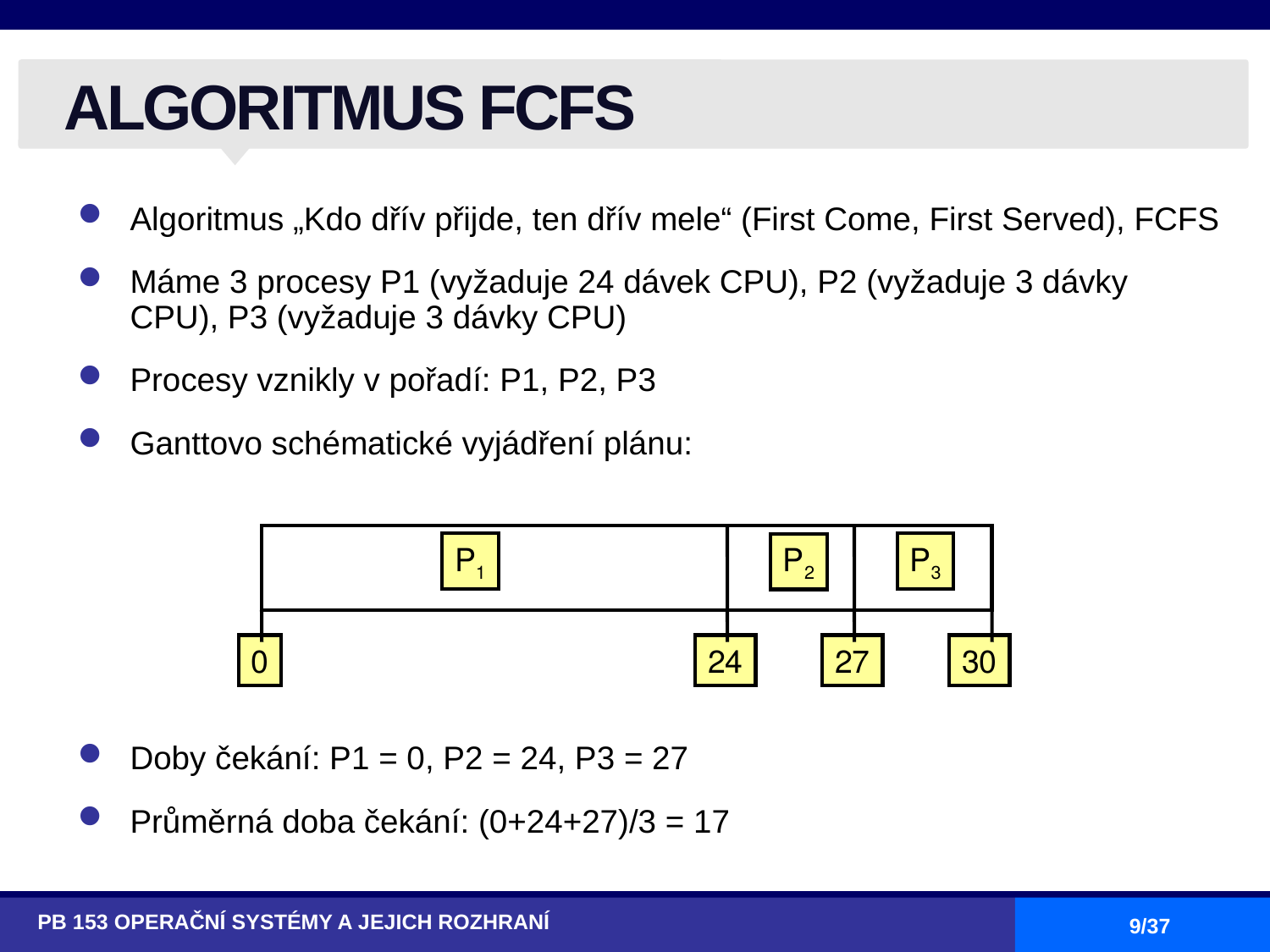

# ALGORITMUS FCFS
Algoritmus „Kdo dřív přijde, ten dřív mele“ (First Come, First Served), FCFS
Máme 3 procesy P1 (vyžaduje 24 dávek CPU), P2 (vyžaduje 3 dávky CPU), P3 (vyžaduje 3 dávky CPU)
Procesy vznikly v pořadí: P1, P2, P3
Ganttovo schématické vyjádření plánu:

Doby čekání: P1 = 0, P2 = 24, P3 = 27
Průměrná doba čekání: (0+24+27)/3 = 17

P1
P2
P3

0
24
27
30
PB 153 OPERAČNÍ SYSTÉMY A JEJICH ROZHRANÍ